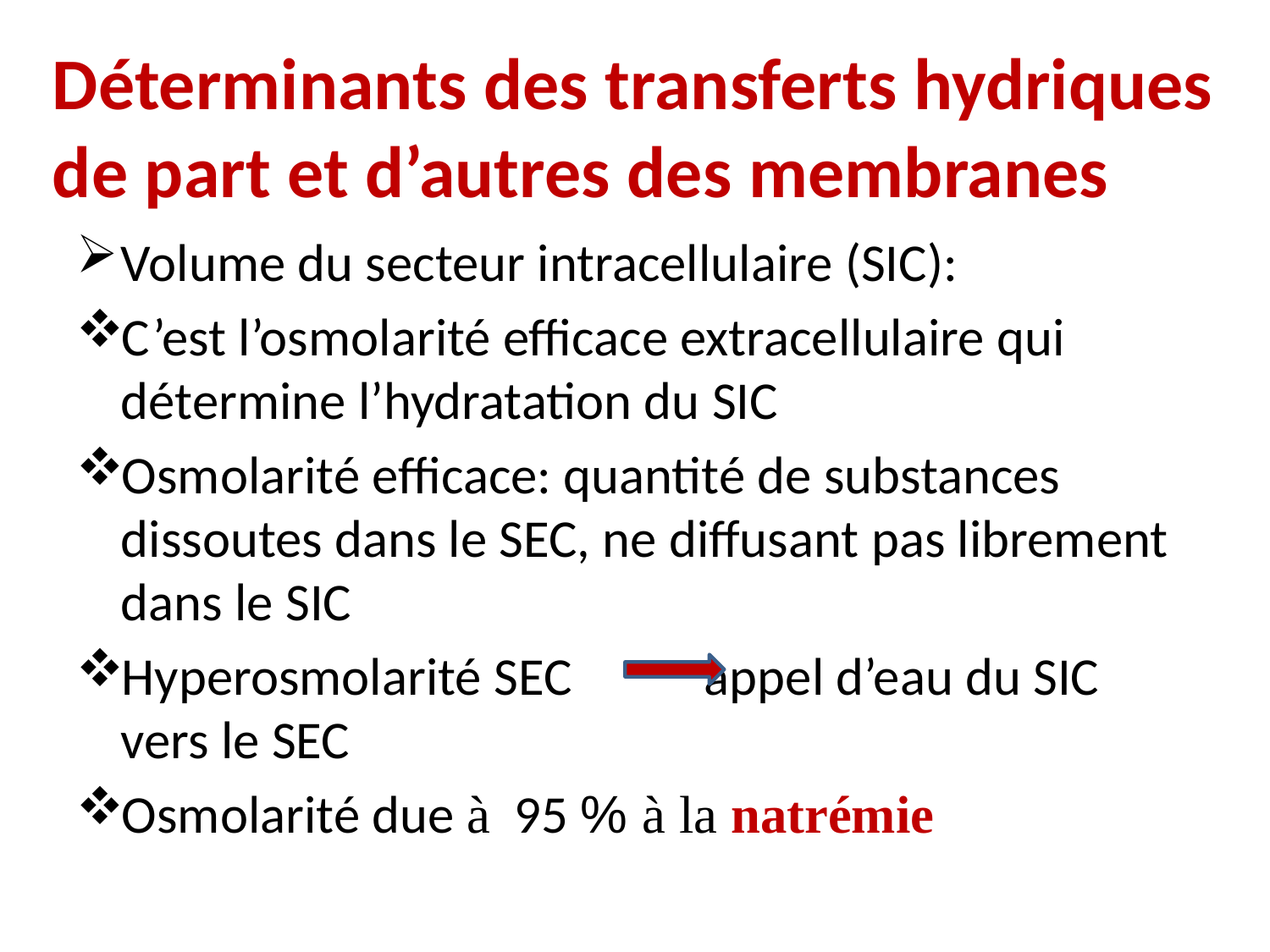

# Déterminants des transferts hydriques de part et d’autres des membranes
Volume du secteur intracellulaire (SIC):
C’est l’osmolarité efficace extracellulaire qui détermine l’hydratation du SIC
Osmolarité efficace: quantité de substances dissoutes dans le SEC, ne diffusant pas librement dans le SIC
Hyperosmolarité SEC           appel d’eau du SIC vers le SEC
Osmolarité due à  95 % à la natrémie